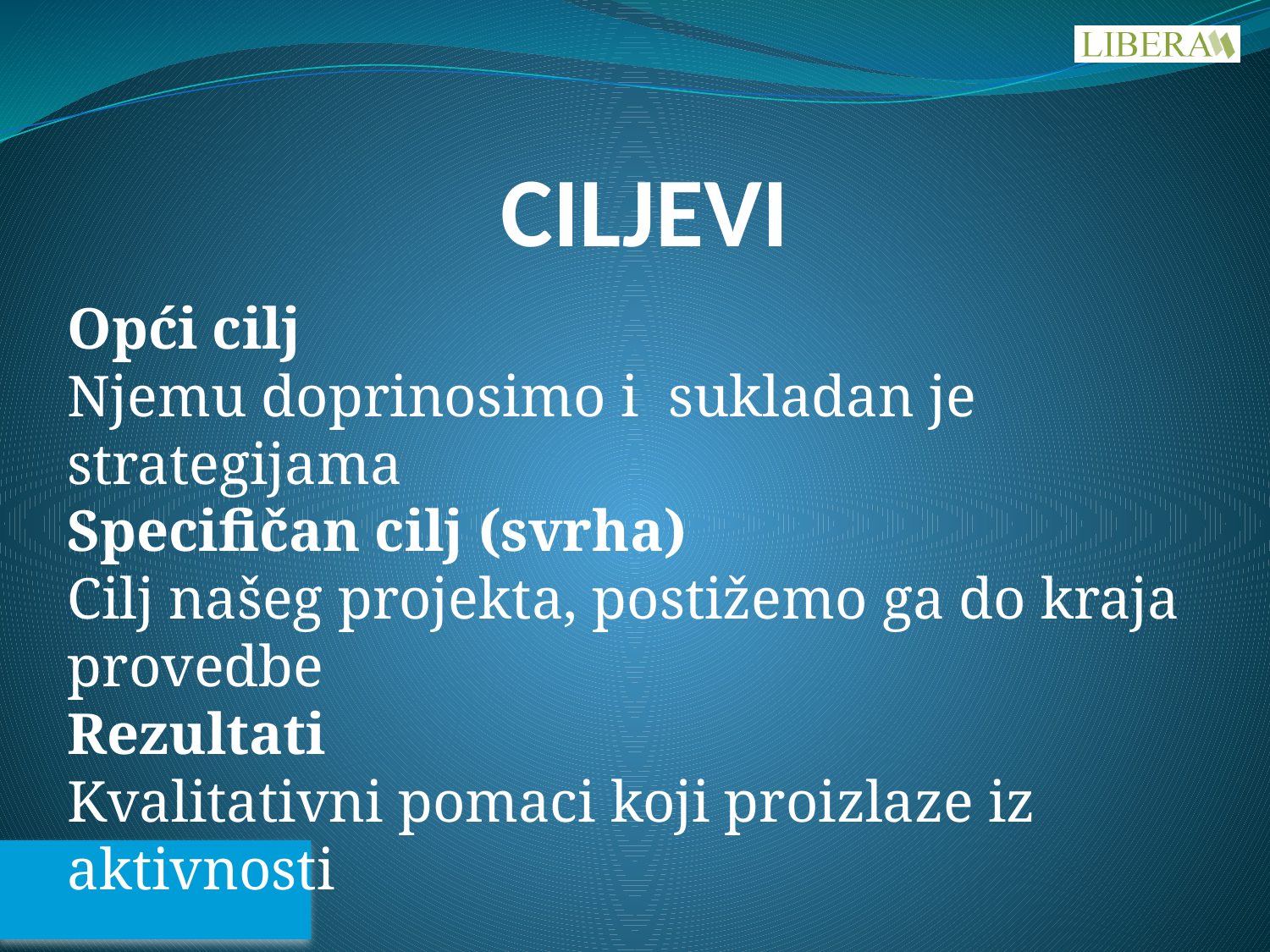

# CILJEVI

Opći cilj
Njemu doprinosimo i  sukladan je strategijama
Specifičan cilj (svrha)
Cilj našeg projekta, postižemo ga do kraja provedbe
Rezultati
Kvalitativni pomaci koji proizlaze iz aktivnosti